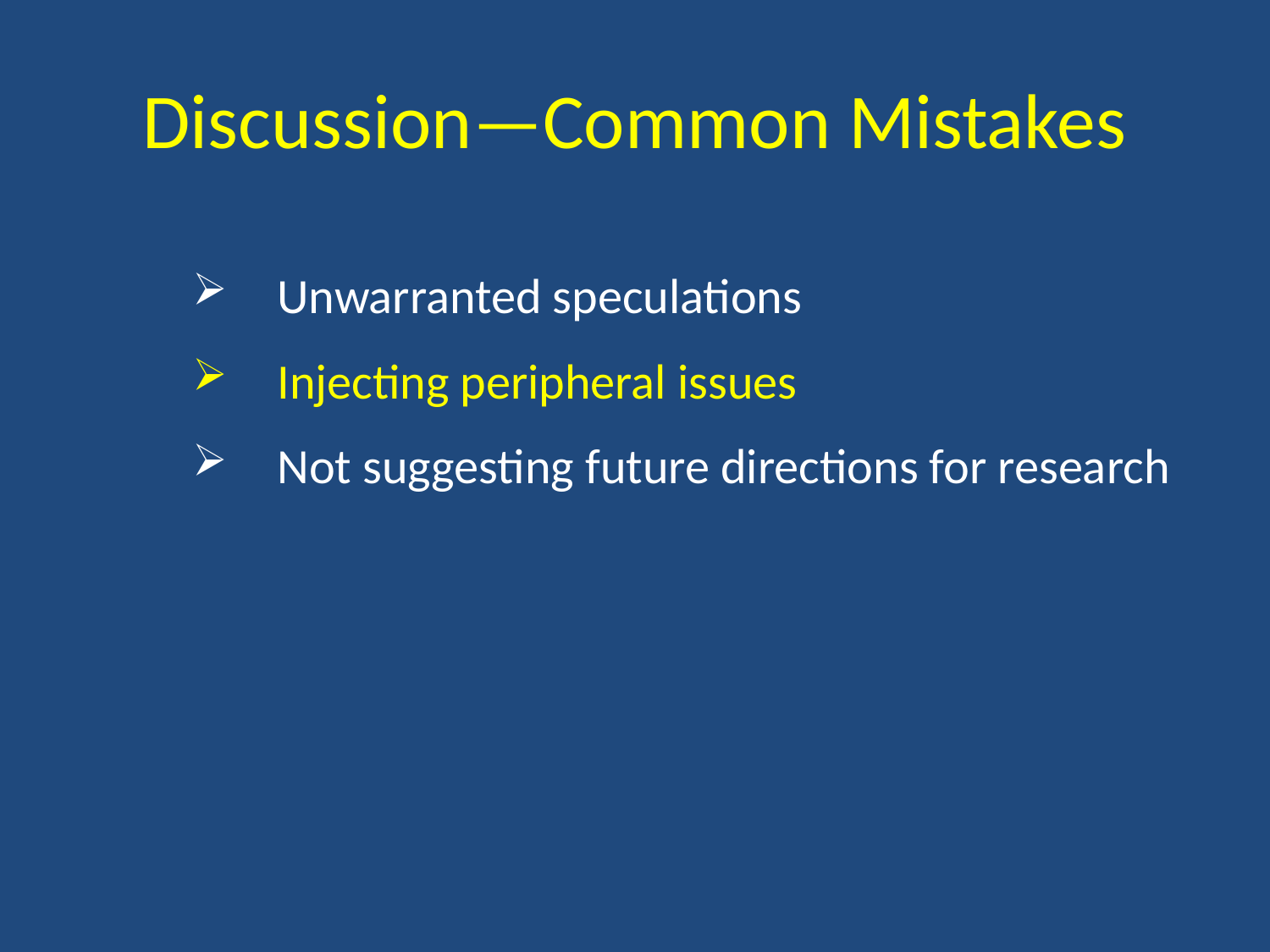

# Discussion—Common Mistakes
Unwarranted speculations
Injecting peripheral issues
Not suggesting future directions for research